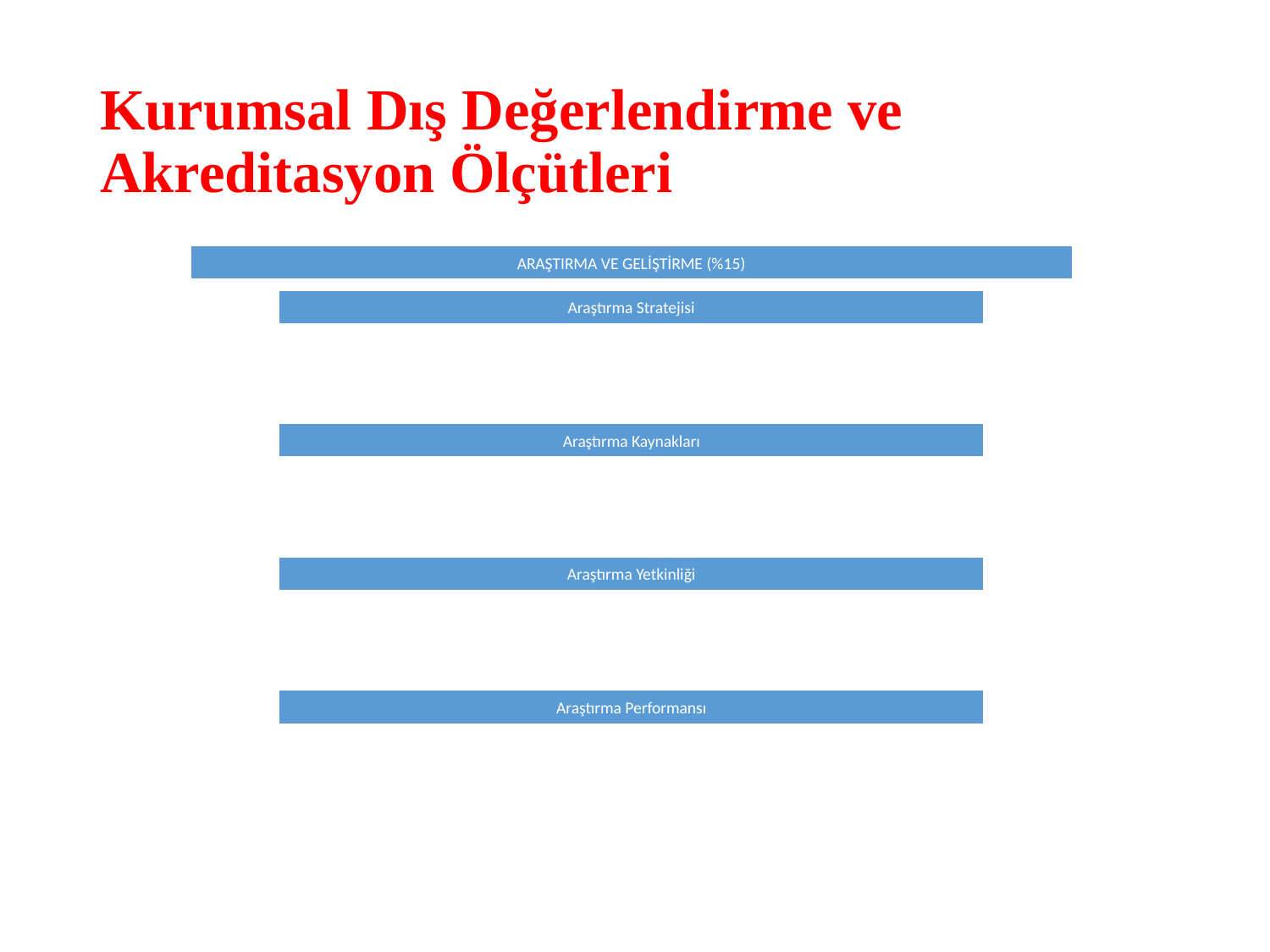

# Kurumsal Dış Değerlendirme ve Akreditasyon Ölçütleri
ARAŞTIRMA VE GELİŞTİRME (%15)
Araştırma Stratejisi
Araştırma Kaynakları
Araştırma Yetkinliği
Araştırma Performansı